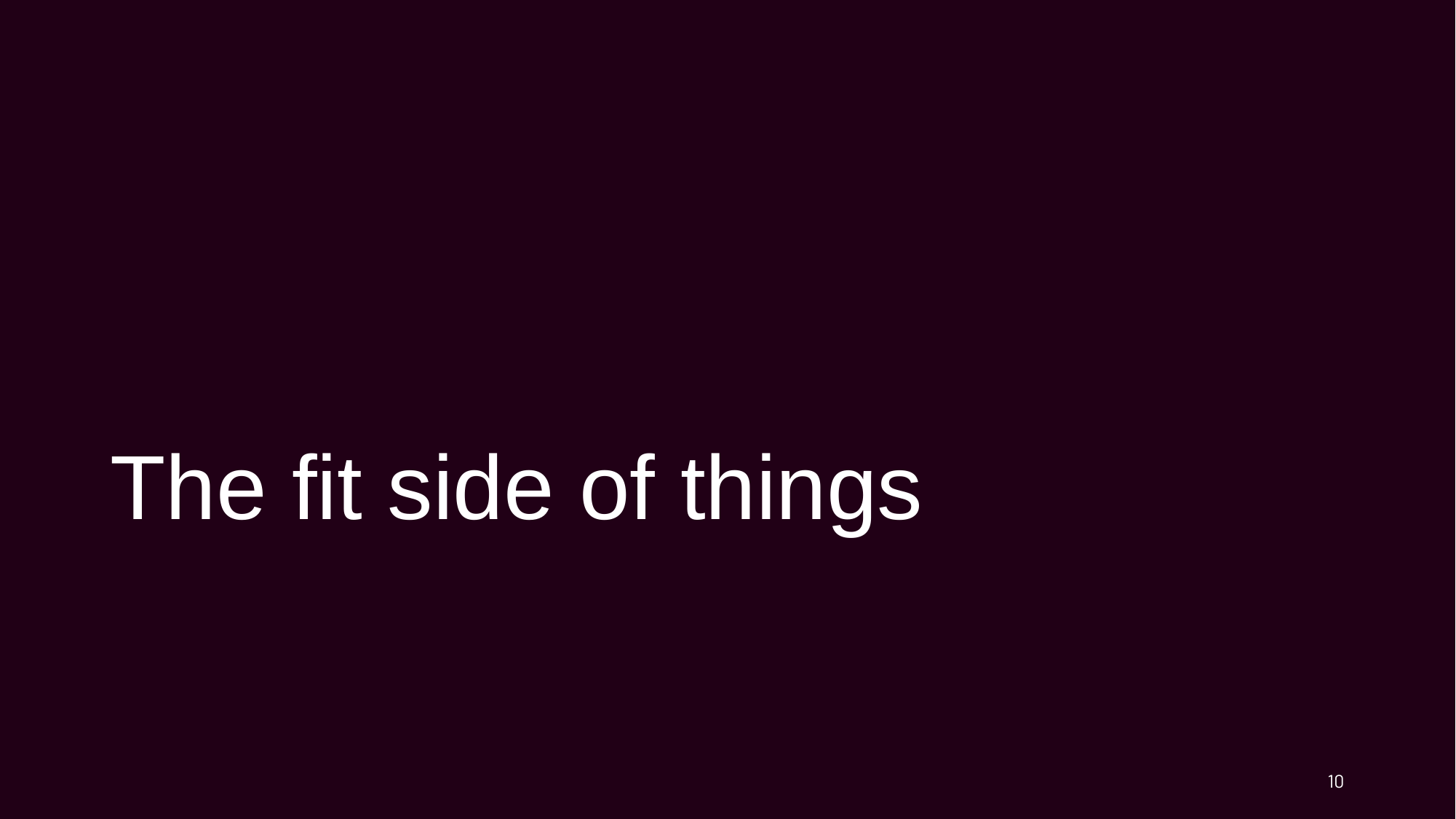

# The fit side of things
10